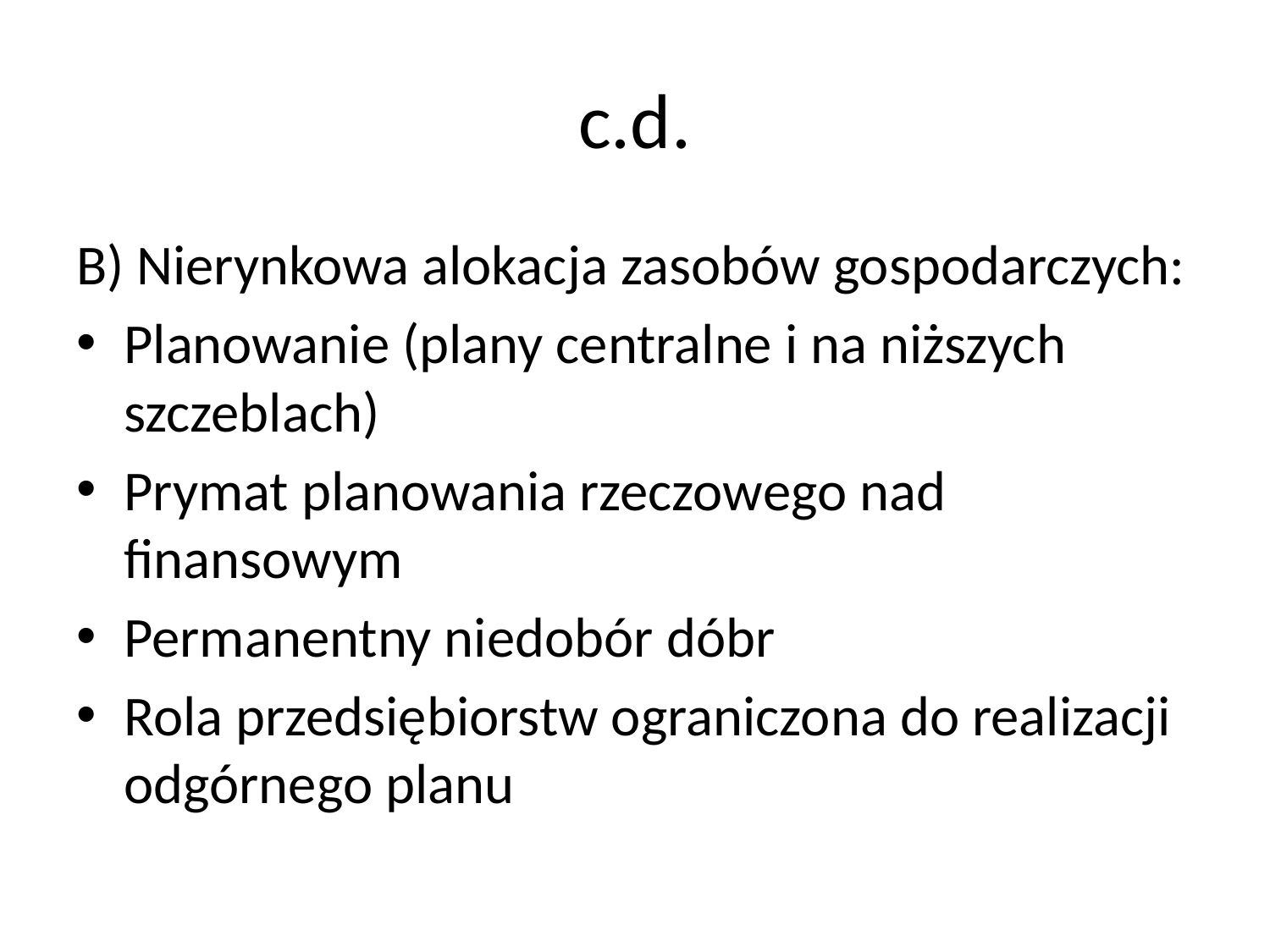

# c.d.
B) Nierynkowa alokacja zasobów gospodarczych:
Planowanie (plany centralne i na niższych szczeblach)
Prymat planowania rzeczowego nad finansowym
Permanentny niedobór dóbr
Rola przedsiębiorstw ograniczona do realizacji odgórnego planu